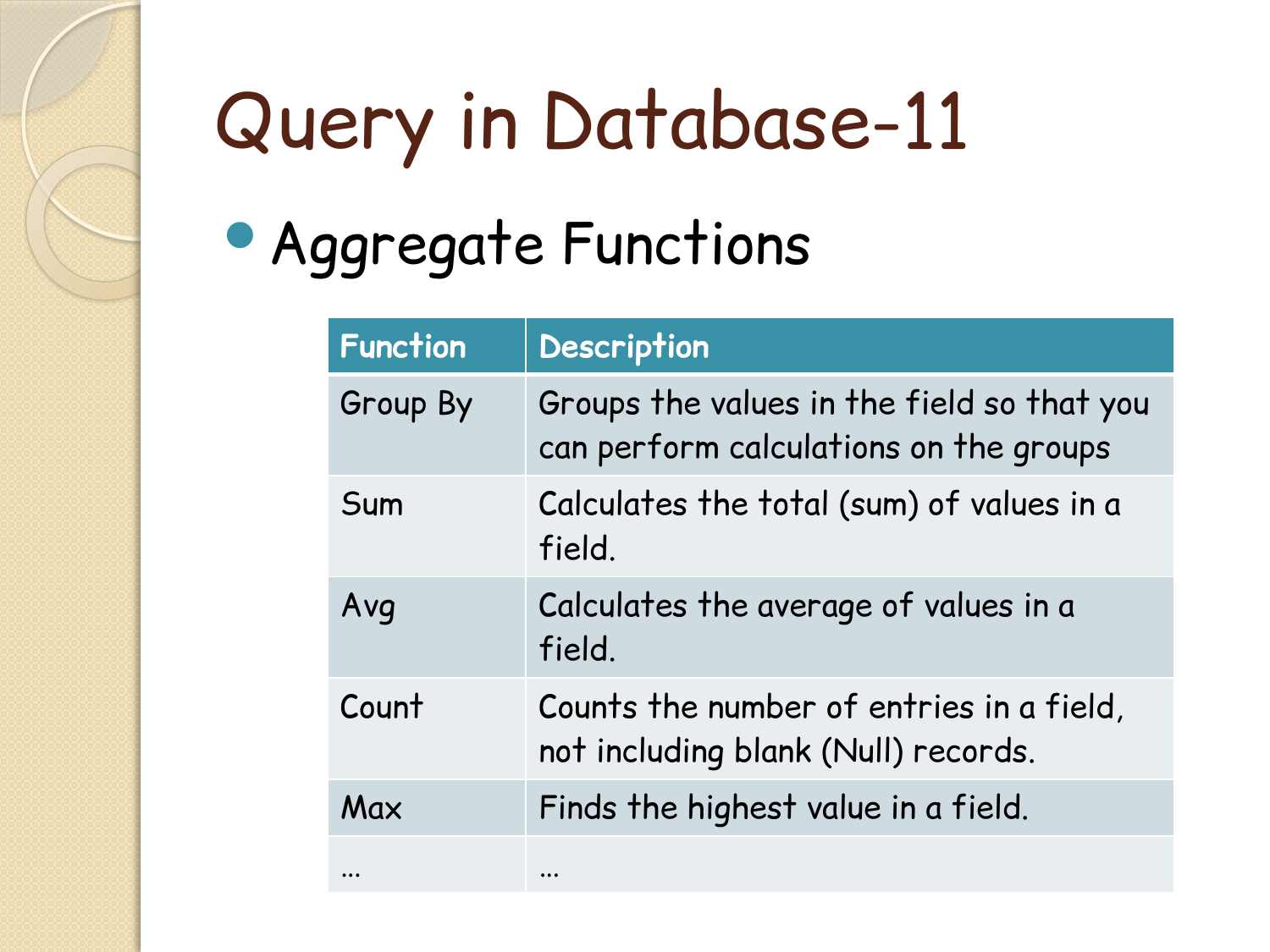

# Query in Database-11
Aggregate Functions

| Function | Description |
| --- | --- |
| Group By | Groups the values in the field so that you can perform calculations on the groups |
| Sum | Calculates the total (sum) of values in a field. |
| Avg | Calculates the average of values in a field. |
| Count | Counts the number of entries in a field, not including blank (Null) records. |
| Max | Finds the highest value in a field. |
| … | … |